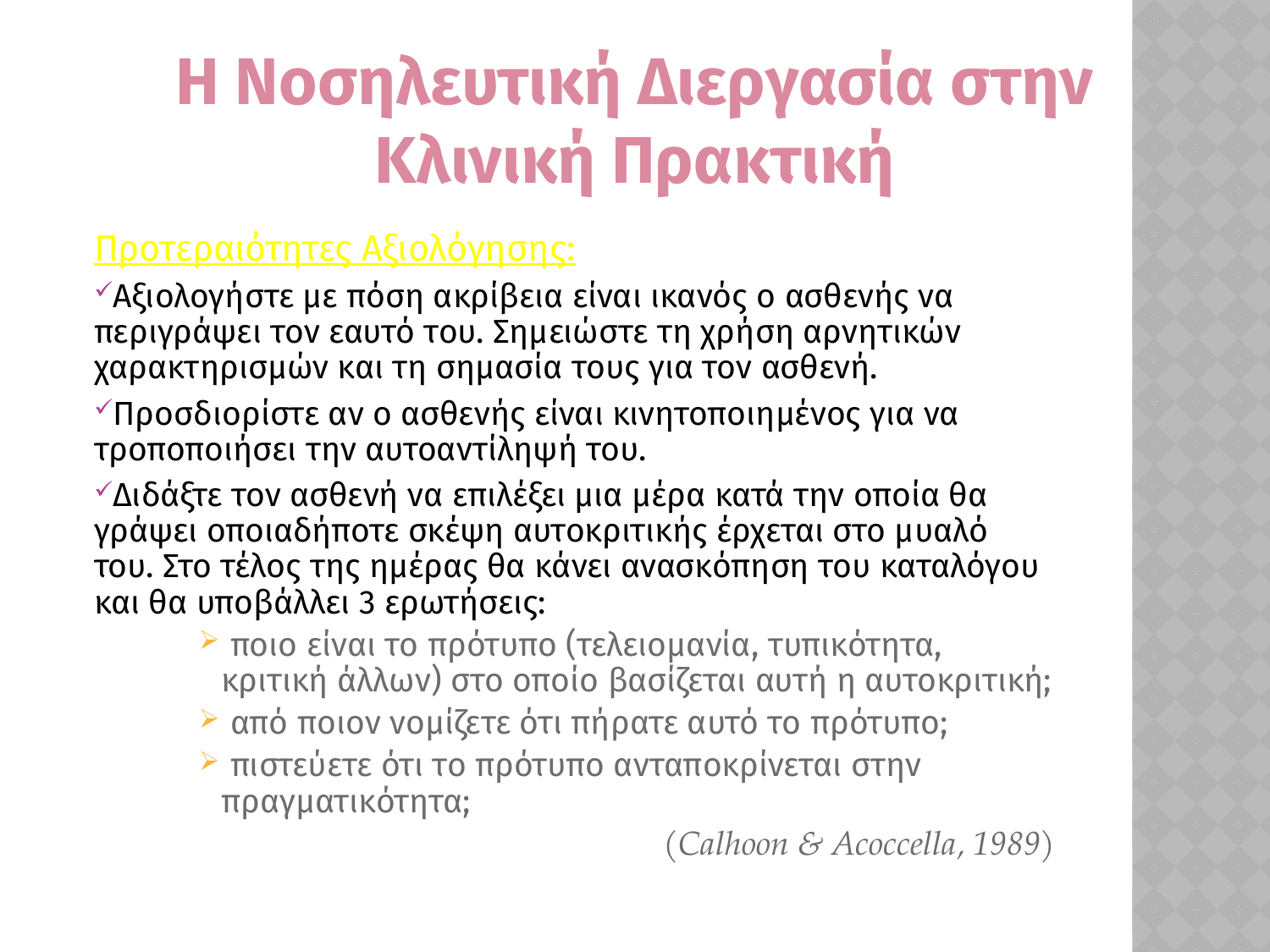

Προτεραιότητες Αξιολόγησης:
Αξιολογήστε με πόση ακρίβεια είναι ικανός ο ασθενής να περιγράψει τον εαυτό του. Σημειώστε τη χρήση αρνητικών χαρακτηρισμών και τη σημασία τους για τον ασθενή.
Προσδιορίστε αν ο ασθενής είναι κινητοποιημένος για να τροποποιήσει την αυτοαντίληψή του.
Διδάξτε τον ασθενή να επιλέξει μια μέρα κατά την οποία θα γράψει οποιαδήποτε σκέψη αυτοκριτικής έρχεται στο μυαλό του. Στο τέλος της ημέρας θα κάνει ανασκόπηση του καταλόγου και θα υποβάλλει 3 ερωτήσεις:
 ποιο είναι το πρότυπο (τελειομανία, τυπικότητα, κριτική άλλων) στο οποίο βασίζεται αυτή η αυτοκριτική;
 από ποιον νομίζετε ότι πήρατε αυτό το πρότυπο;
 πιστεύετε ότι το πρότυπο ανταποκρίνεται στην πραγματικότητα;
(Calhoon & Acoccella, 1989)

Η Νοσηλευτική Διεργασία στην Κλινική Πρακτική